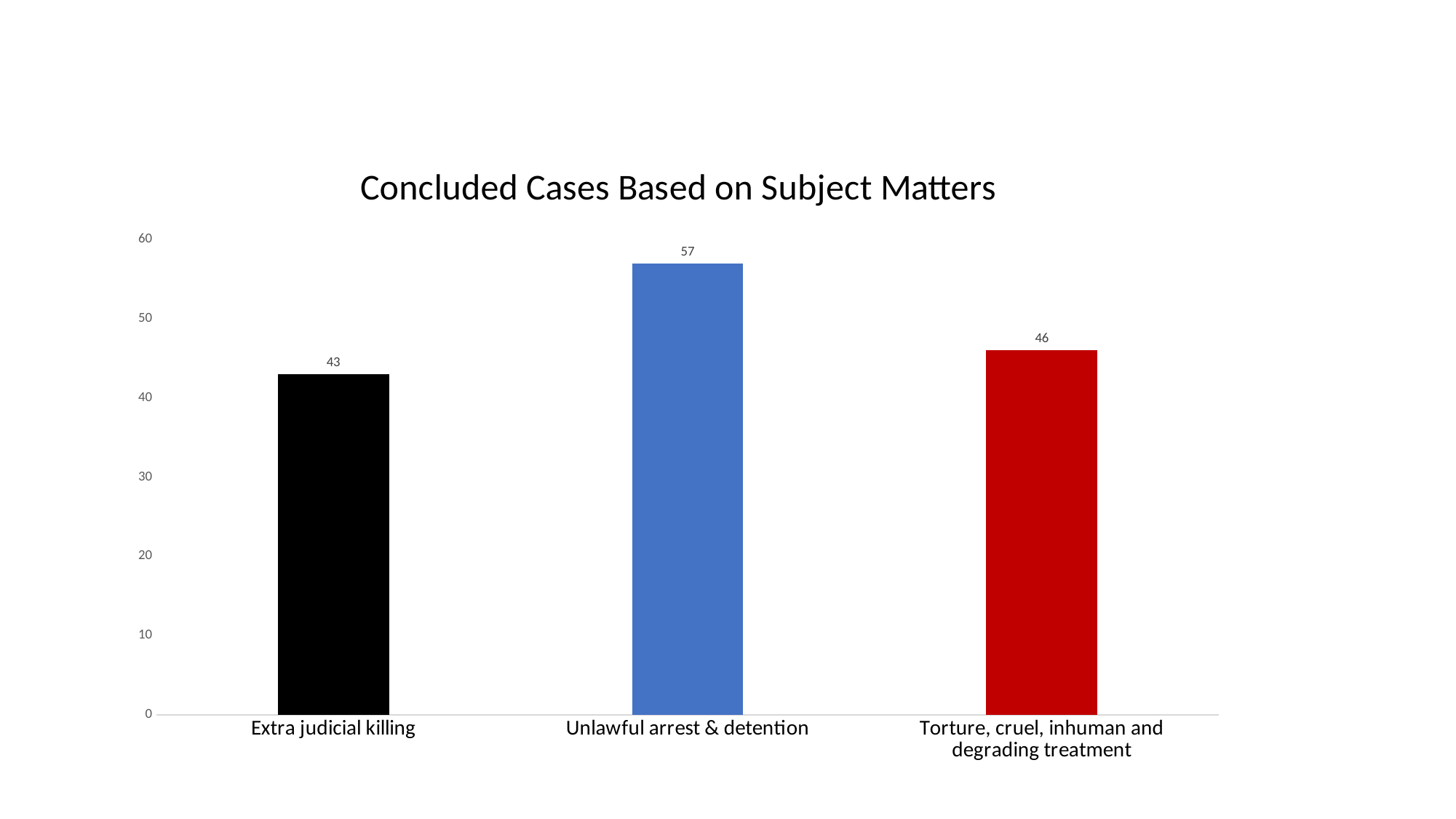

### Chart: Concluded Cases Based on Subject Matters

| Category |  |
|---|---|
| Extra judicial killing | 43.0 |
| Unlawful arrest & detention | 57.0 |
| Torture, cruel, inhuman and degrading treatment | 46.0 |